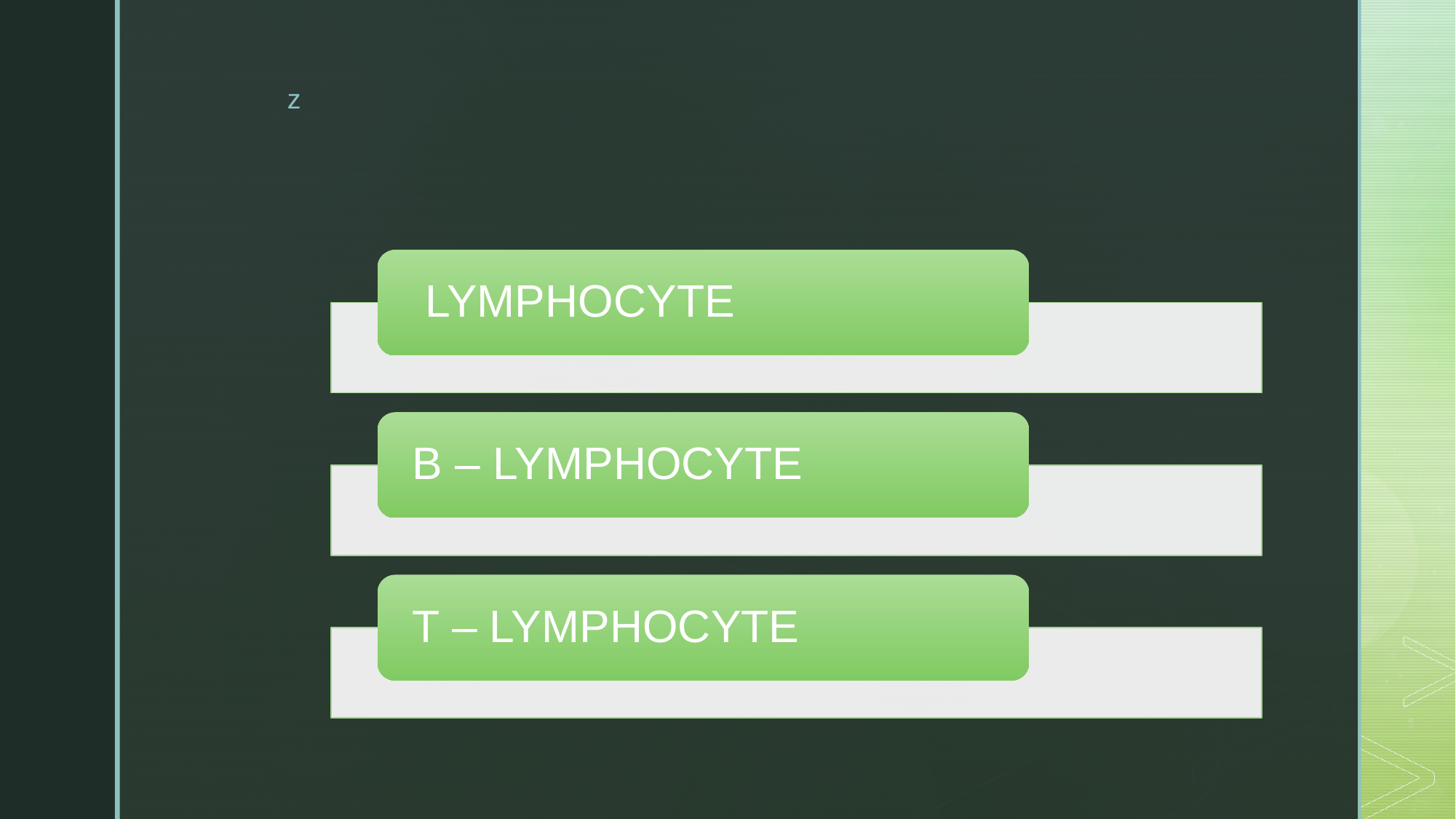

LYMPHOCYTE
B – LYMPHOCYTE
T – LYMPHOCYTE